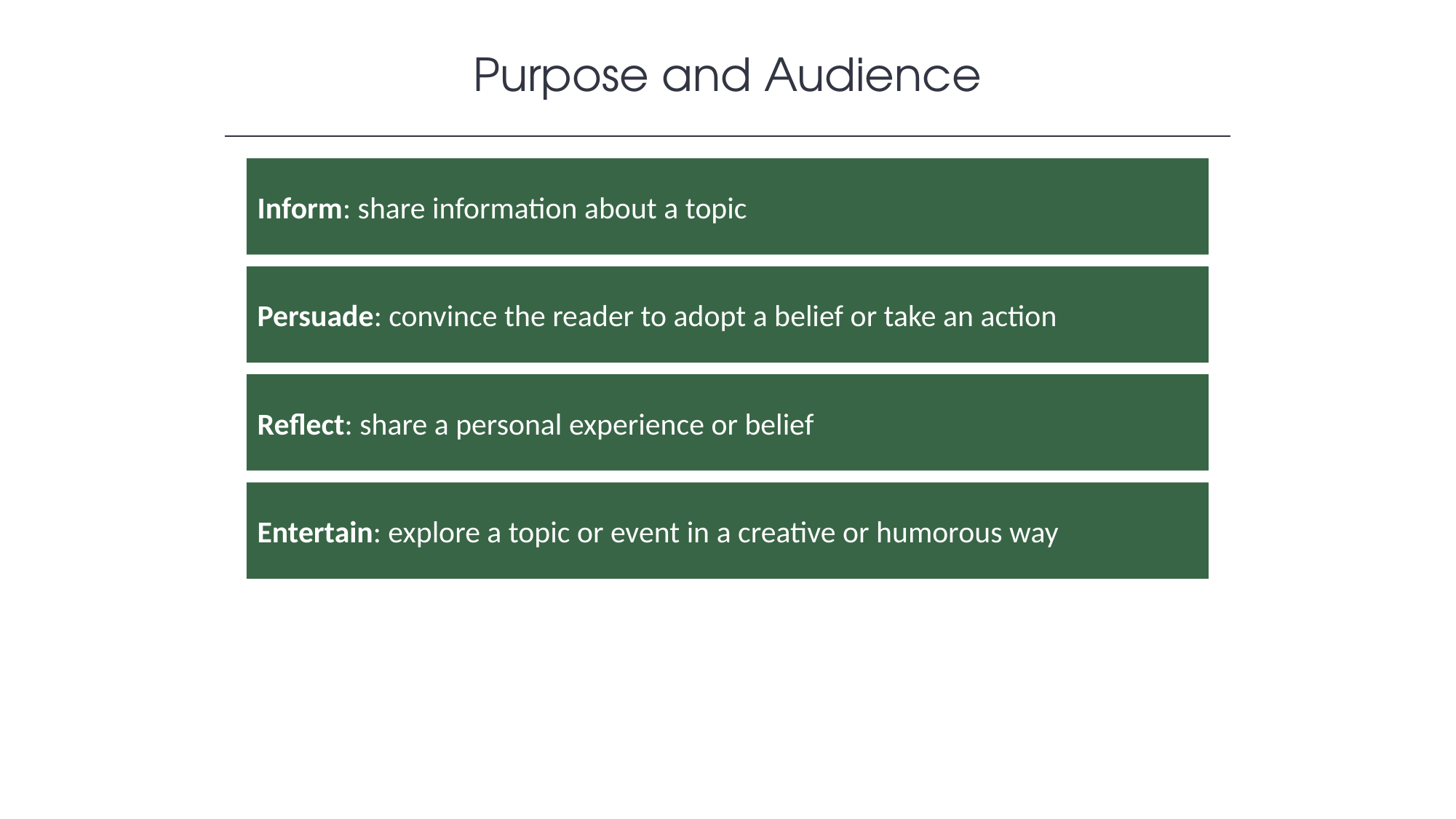

Purpose and Audience
Inform: share information about a topic
Persuade: convince the reader to adopt a belief or take an action
Reflect: share a personal experience or belief
Entertain: explore a topic or event in a creative or humorous way